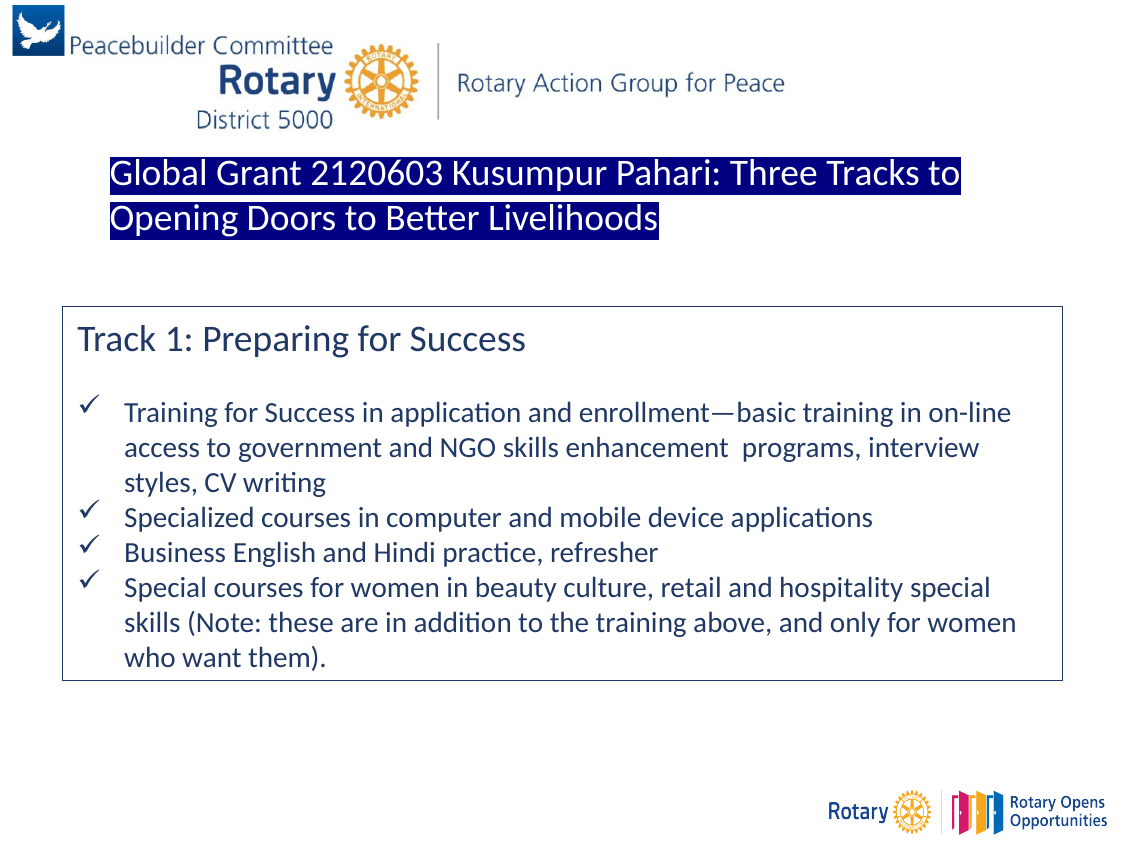

Global Grant 2120603 Kusumpur Pahari: Three Tracks to Opening Doors to Better Livelihoods

Track 1: Preparing for Success

Training for Success in application and enrollment—basic training in on-line access to government and NGO skills enhancement  programs, interview styles, CV writing
Specialized courses in computer and mobile device applications
Business English and Hindi practice, refresher
Special courses for women in beauty culture, retail and hospitality special skills (Note: these are in addition to the training above, and only for women who want them).

### Chart

| Category |
|---|